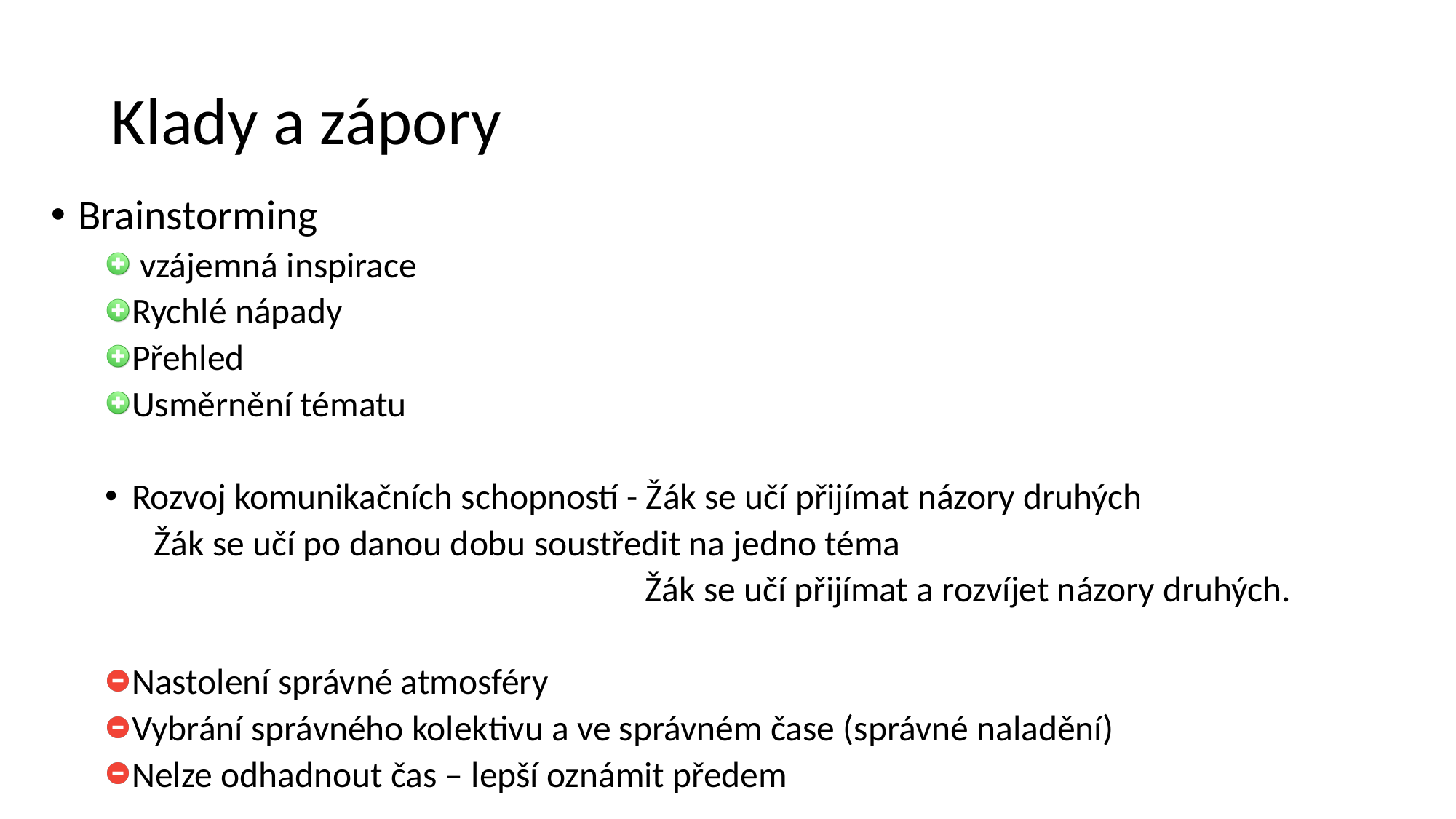

# Klady a zápory
Brainstorming
 vzájemná inspirace
Rychlé nápady
Přehled
Usměrnění tématu

Rozvoj komunikačních schopností - Žák se učí přijímat názory druhých
					      Žák se učí po danou dobu soustředit na jedno téma
                                                                  Žák se učí přijímat a rozvíjet názory druhých.

Nastolení správné atmosféry
Vybrání správného kolektivu a ve správném čase (správné naladění)
Nelze odhadnout čas – lepší oznámit předem